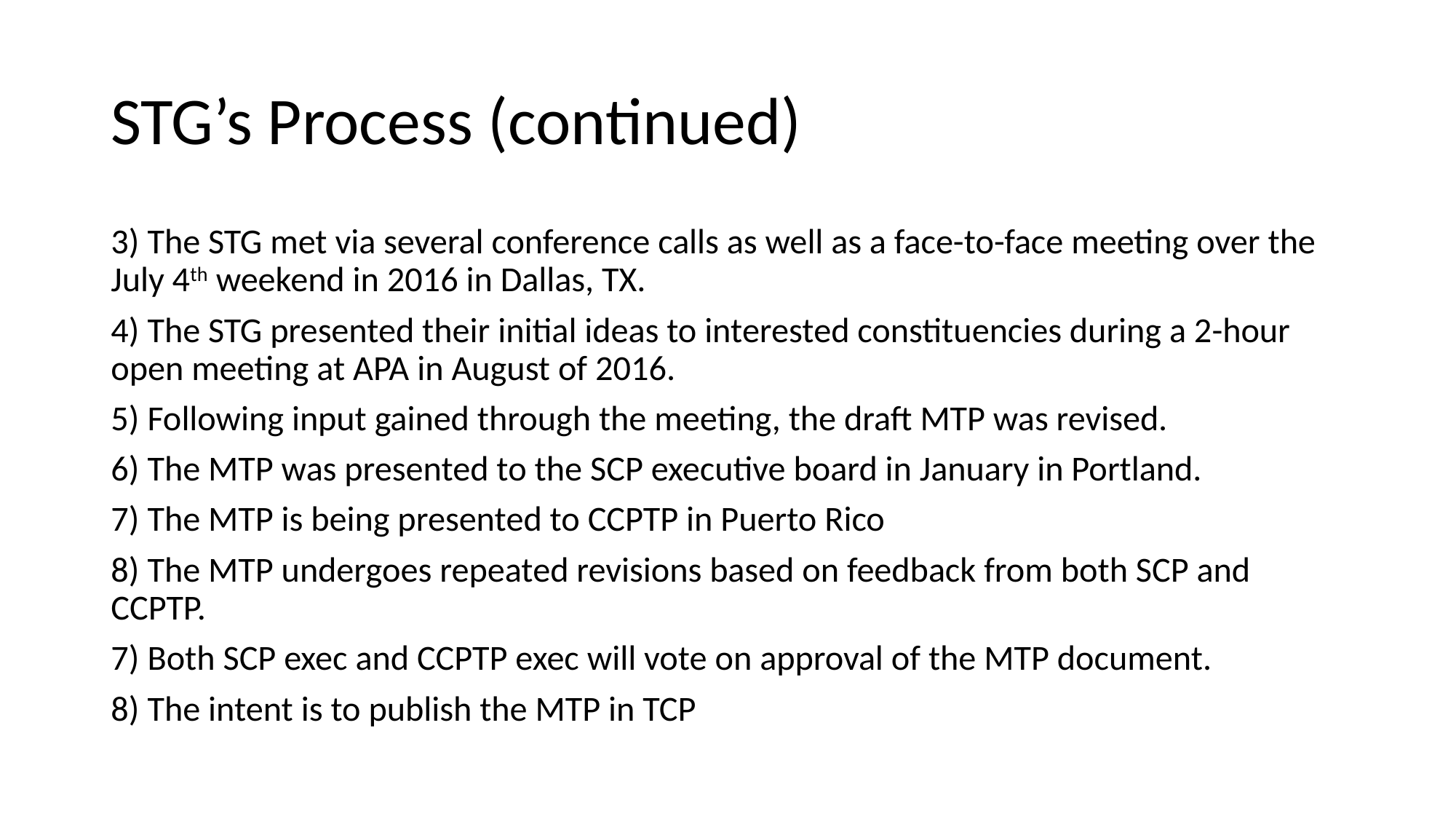

# STG’s Process (continued)
3) The STG met via several conference calls as well as a face-to-face meeting over the July 4th weekend in 2016 in Dallas, TX.
4) The STG presented their initial ideas to interested constituencies during a 2-hour open meeting at APA in August of 2016.
5) Following input gained through the meeting, the draft MTP was revised.
6) The MTP was presented to the SCP executive board in January in Portland.
7) The MTP is being presented to CCPTP in Puerto Rico
8) The MTP undergoes repeated revisions based on feedback from both SCP and CCPTP.
7) Both SCP exec and CCPTP exec will vote on approval of the MTP document.
8) The intent is to publish the MTP in TCP